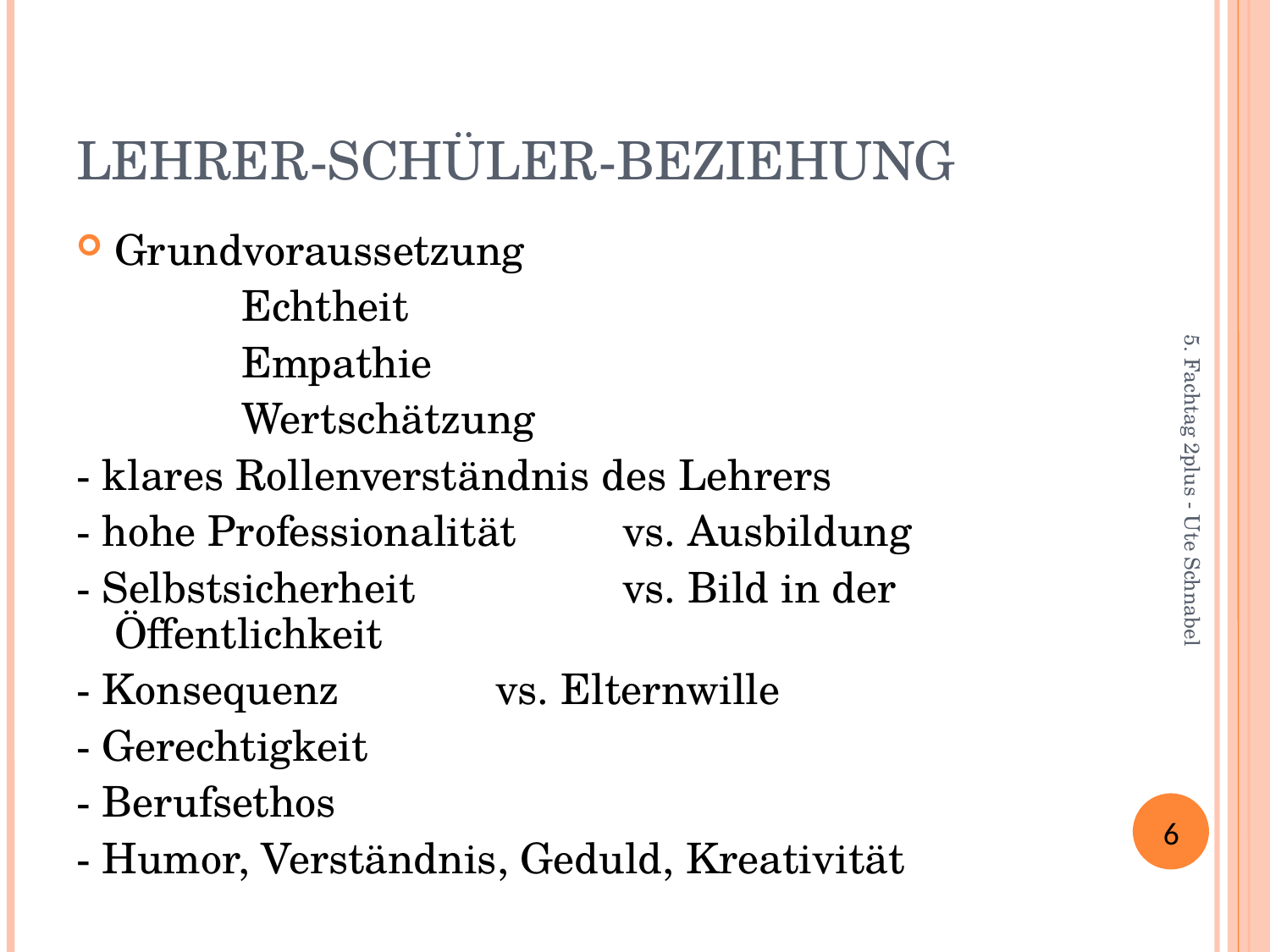

# Lehrer-Schüler-Beziehung
Grundvoraussetzung
		Echtheit
		Empathie
		Wertschätzung
- klares Rollenverständnis des Lehrers
- hohe Professionalität 	vs. Ausbildung
- Selbstsicherheit		vs. Bild in der Öffentlichkeit
- Konsequenz		vs. Elternwille
- Gerechtigkeit
- Berufsethos
- Humor, Verständnis, Geduld, Kreativität

5. Fachtag 2plus - Ute Schnabel
6